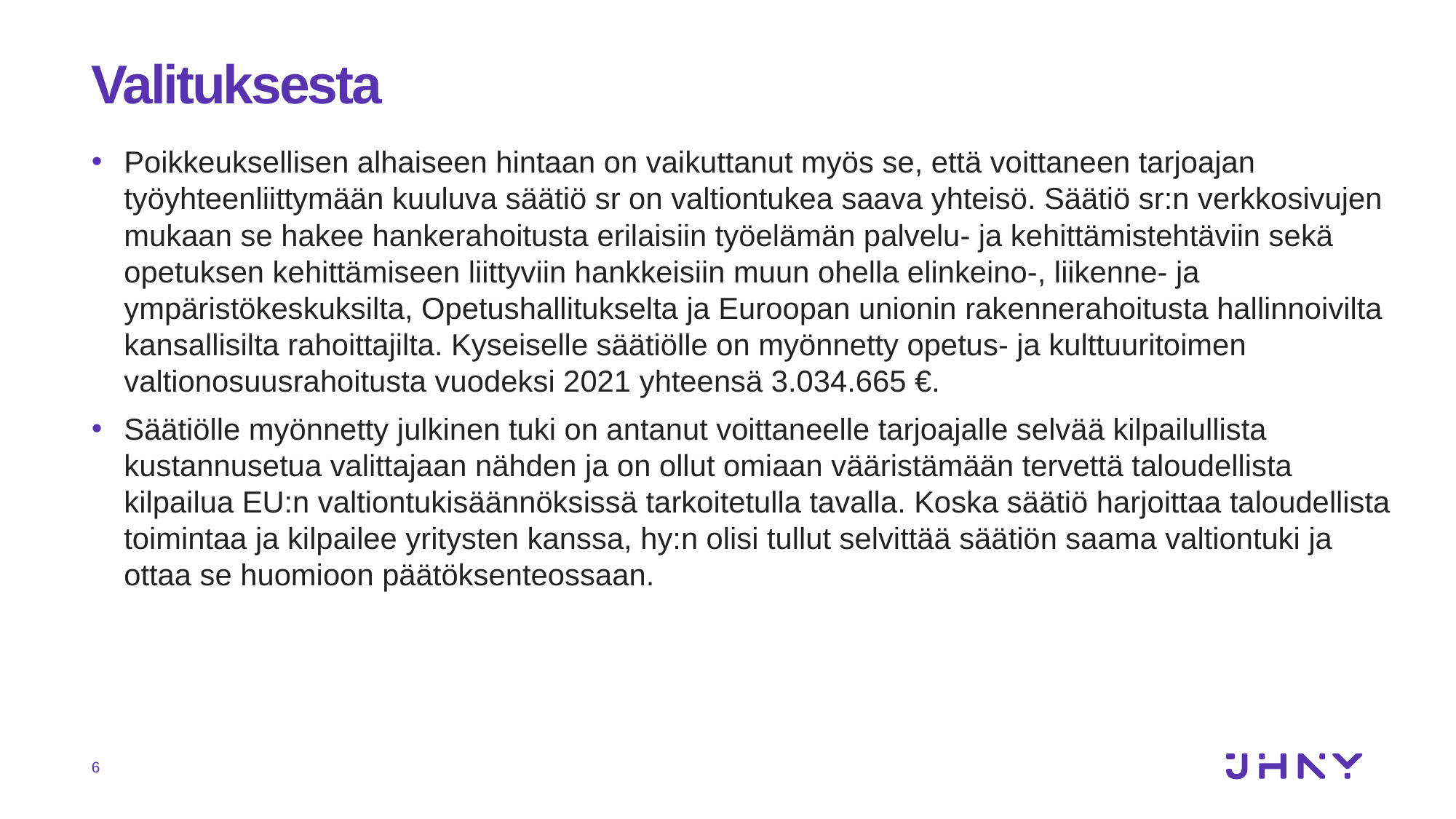

# Valituksesta
Poikkeuksellisen alhaiseen hintaan on vaikuttanut myös se, että voittaneen tarjoajan työyhteenliittymään kuuluva säätiö sr on valtiontukea saava yhteisö. Säätiö sr:n verkkosivujen mukaan se hakee hankerahoitusta erilaisiin työelämän palvelu- ja kehittämistehtäviin sekä opetuksen kehittämiseen liittyviin hankkeisiin muun ohella elinkeino-, liikenne- ja ympäristökeskuksilta, Opetushallitukselta ja Euroopan unionin rakennerahoitusta hallinnoivilta kansallisilta rahoittajilta. Kyseiselle säätiölle on myönnetty opetus- ja kulttuuritoimen valtionosuusrahoitusta vuodeksi 2021 yhteensä 3.034.665 €.
Säätiölle myönnetty julkinen tuki on antanut voittaneelle tarjoajalle selvää kilpailullista kustannusetua valittajaan nähden ja on ollut omiaan vääristämään tervettä taloudellista kilpailua EU:n valtiontukisäännöksissä tarkoitetulla tavalla. Koska säätiö harjoittaa taloudellista toimintaa ja kilpailee yritysten kanssa, hy:n olisi tullut selvittää säätiön saama valtiontuki ja ottaa se huomioon päätöksenteossaan.

6